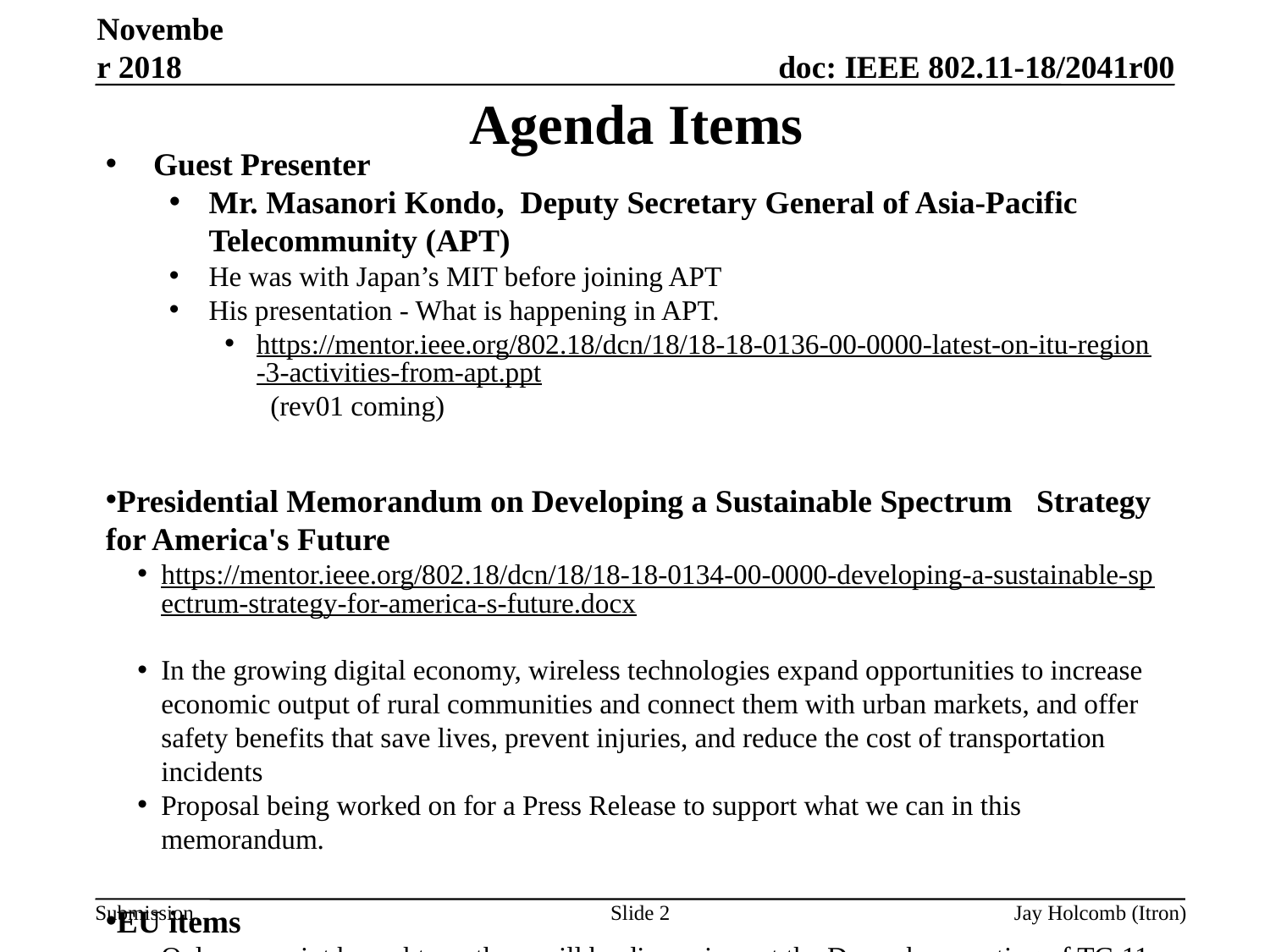

November 2018
# Agenda Items
Guest Presenter
Mr. Masanori Kondo,  Deputy Secretary General of Asia-Pacific Telecommunity (APT)
He was with Japan’s MIT before joining APT
His presentation - What is happening in APT.
https://mentor.ieee.org/802.18/dcn/18/18-18-0136-00-0000-latest-on-itu-region-3-activities-from-apt.ppt  (rev01 coming)

Presidential Memorandum on Developing a Sustainable Spectrum   Strategy for America's Future
https://mentor.ieee.org/802.18/dcn/18/18-18-0134-00-0000-developing-a-sustainable-spectrum-strategy-for-america-s-future.docx
In the growing digital economy, wireless technologies expand opportunities to increase economic output of rural communities and connect them with urban markets, and offer safety benefits that save lives, prevent injuries, and reduce the cost of transportation incidents
Proposal being worked on for a Press Release to support what we can in this memorandum.

EU items
Only one point brought up; there will be discussions at the December meeting of TG 11 on EN 301 893 receiver sensitivity requirements.

Slide 2
Jay Holcomb (Itron)